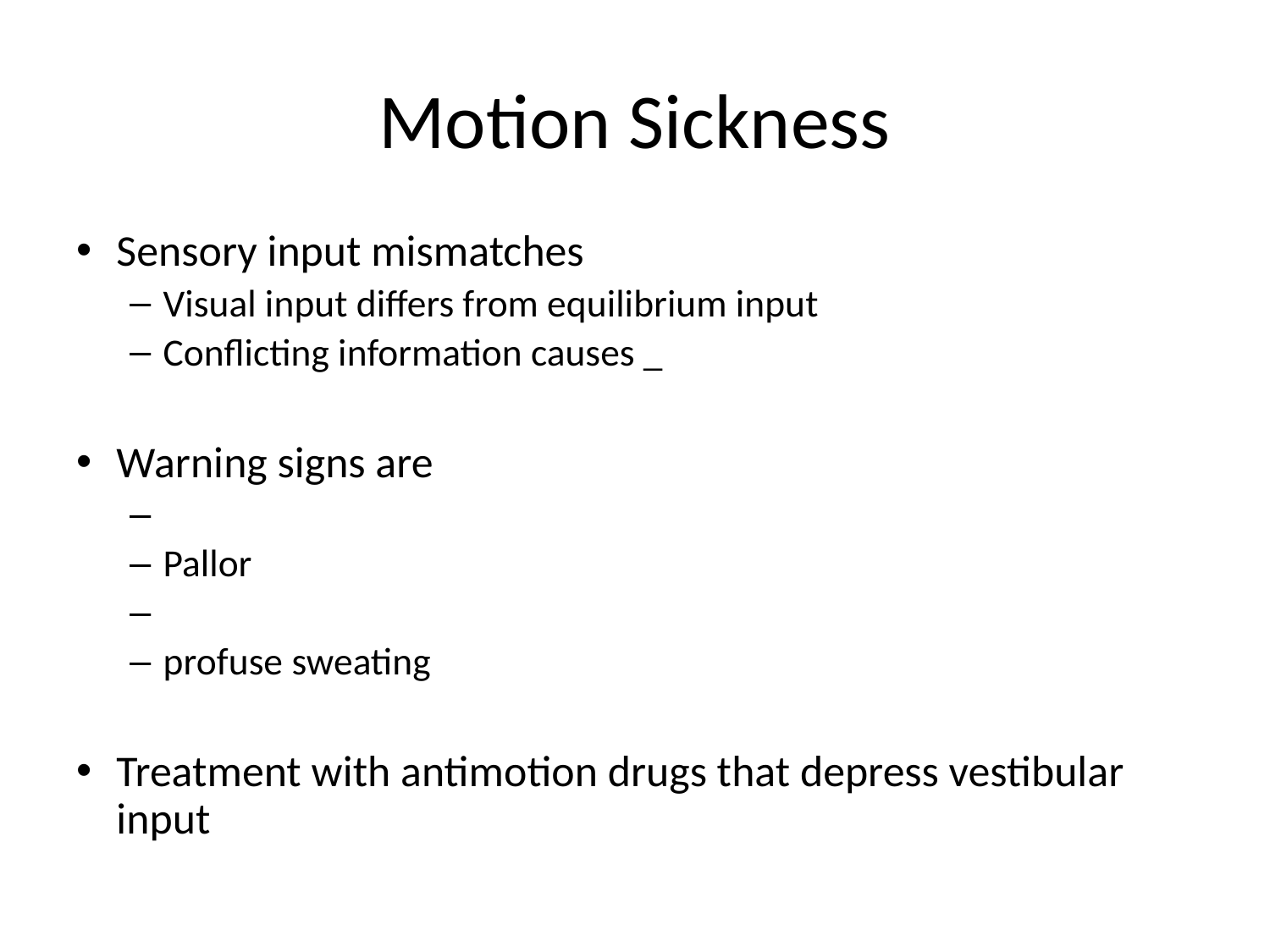

# Motion Sickness
Sensory input mismatches
Visual input differs from equilibrium input
Conflicting information causes _

Warning signs are

Pallor

profuse sweating

Treatment with antimotion drugs that depress vestibular input